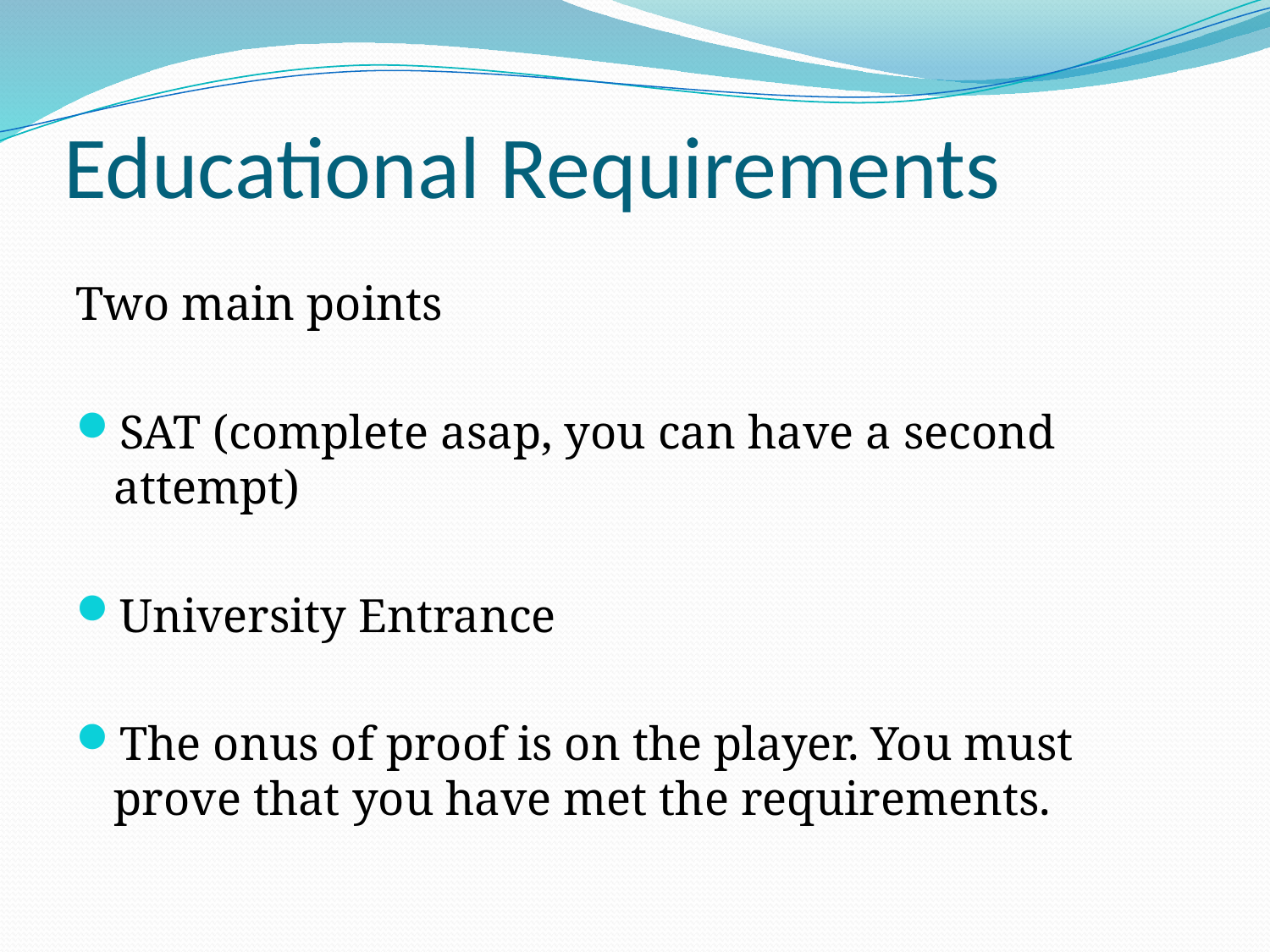

# Educational Requirements
Two main points

SAT (complete asap, you can have a second attempt)

University Entrance

The onus of proof is on the player. You must prove that you have met the requirements.